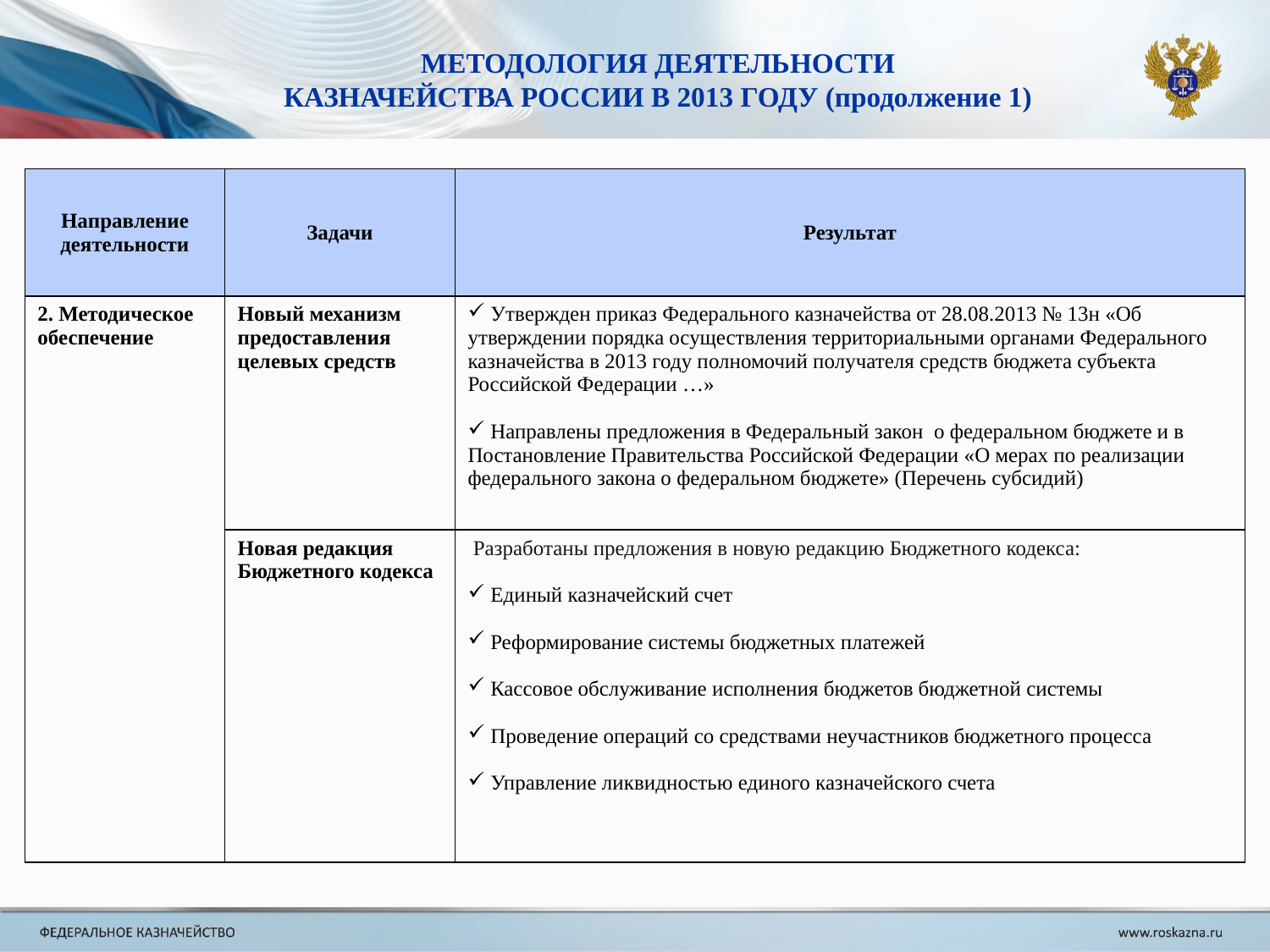

МЕТОДОЛОГИЯ ДЕЯТЕЛЬНОСТИ
КАЗНАЧЕЙСТВА РОССИИ В 2013 ГОДУ (продолжение 1)
| Направление деятельности | Задачи | Результат |
| --- | --- | --- |
| 2. Методическое обеспечение | Новый механизм предоставления целевых средств | Утвержден приказ Федерального казначейства от 28.08.2013 № 13н «Об утверждении порядка осуществления территориальными органами Федерального казначейства в 2013 году полномочий получателя средств бюджета субъекта Российской Федерации …» Направлены предложения в Федеральный закон о федеральном бюджете и в Постановление Правительства Российской Федерации «О мерах по реализации федерального закона о федеральном бюджете» (Перечень субсидий) |
|  | Новая редакция Бюджетного кодекса | Разработаны предложения в новую редакцию Бюджетного кодекса: Единый казначейский счет Реформирование системы бюджетных платежей Кассовое обслуживание исполнения бюджетов бюджетной системы Проведение операций со средствами неучастников бюджетного процесса Управление ликвидностью единого казначейского счета |